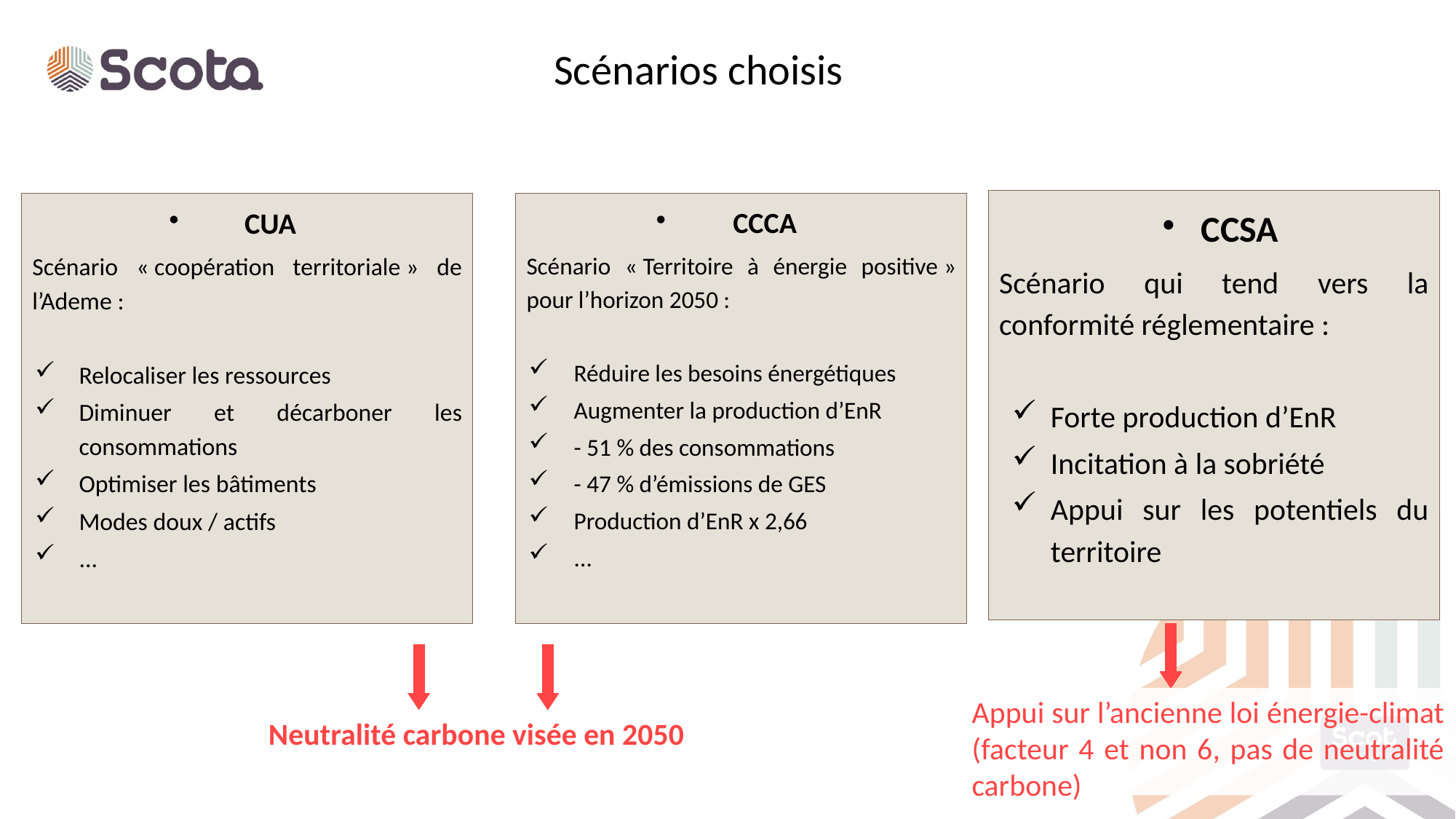

Scénarios choisis

CUA
Scénario « coopération territoriale » de l’Ademe :

Relocaliser les ressources
Diminuer et décarboner les consommations
Optimiser les bâtiments
Modes doux / actifs
...

CCCA
Scénario « Territoire à énergie positive » pour l’horizon 2050 :

Réduire les besoins énergétiques
Augmenter la production d’EnR
- 51 % des consommations
- 47 % d’émissions de GES
Production d’EnR x 2,66
...
CCSA
Scénario qui tend vers la conformité réglementaire :

Forte production d’EnR
Incitation à la sobriété
Appui sur les potentiels du territoire

Appui sur l’ancienne loi énergie-climat (facteur 4 et non 6, pas de neutralité carbone)
Neutralité carbone visée en 2050